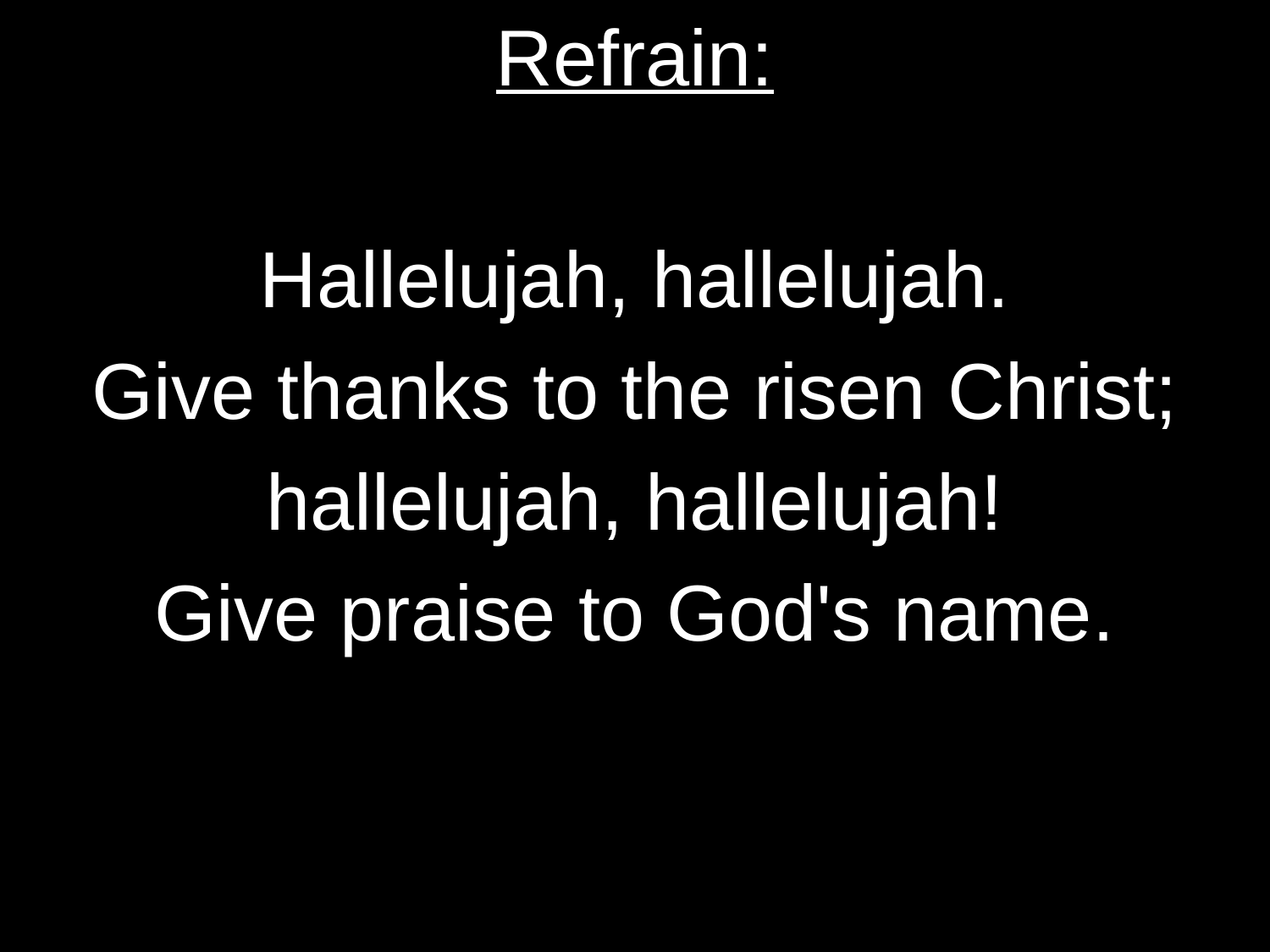

Refrain:

Hallelujah, hallelujah.
Give thanks to the risen Christ;
hallelujah, hallelujah!
Give praise to God's name.